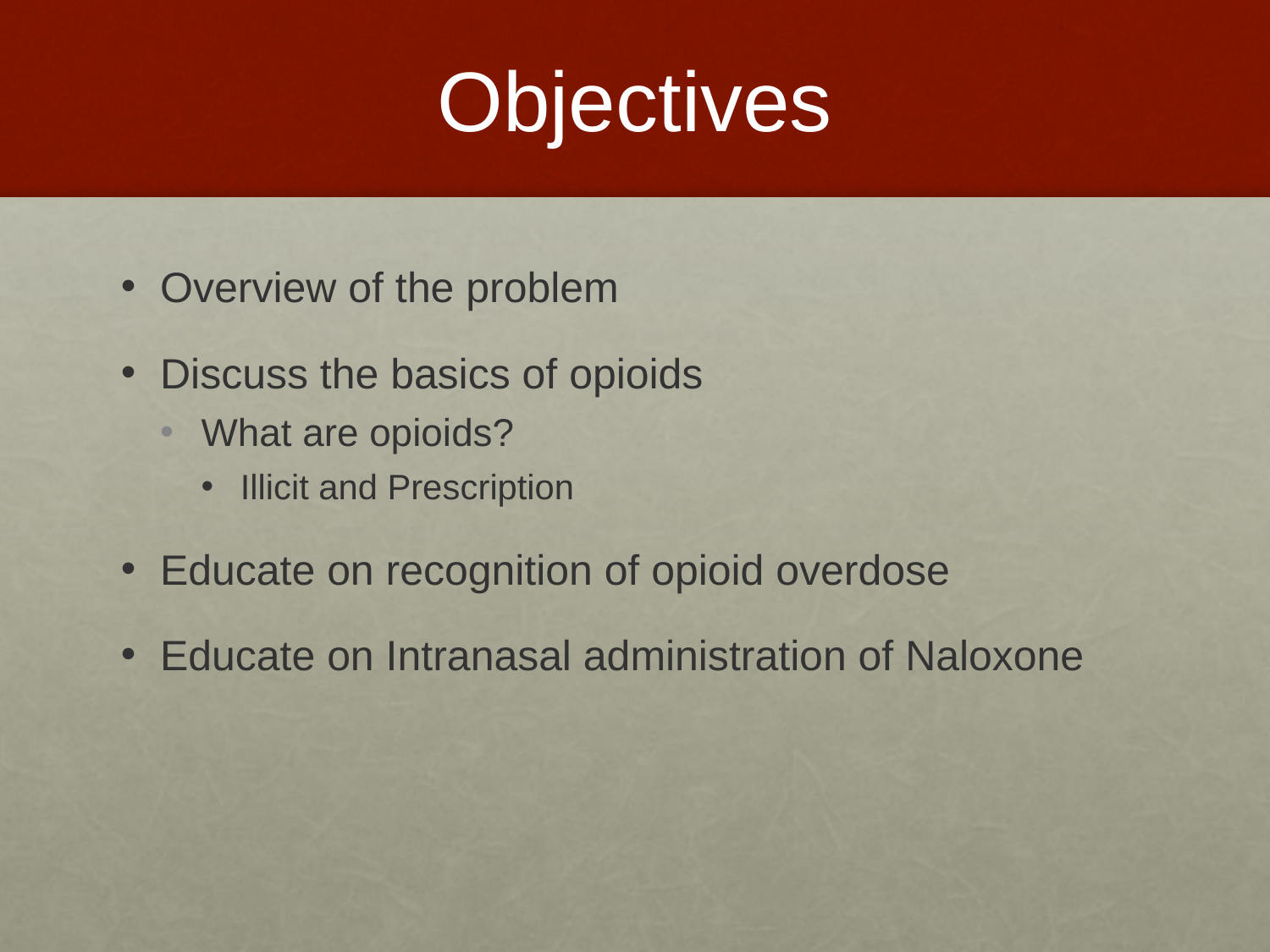

# Objectives
Overview of the problem
Discuss the basics of opioids
What are opioids?
Illicit and Prescription
Educate on recognition of opioid overdose
Educate on Intranasal administration of Naloxone